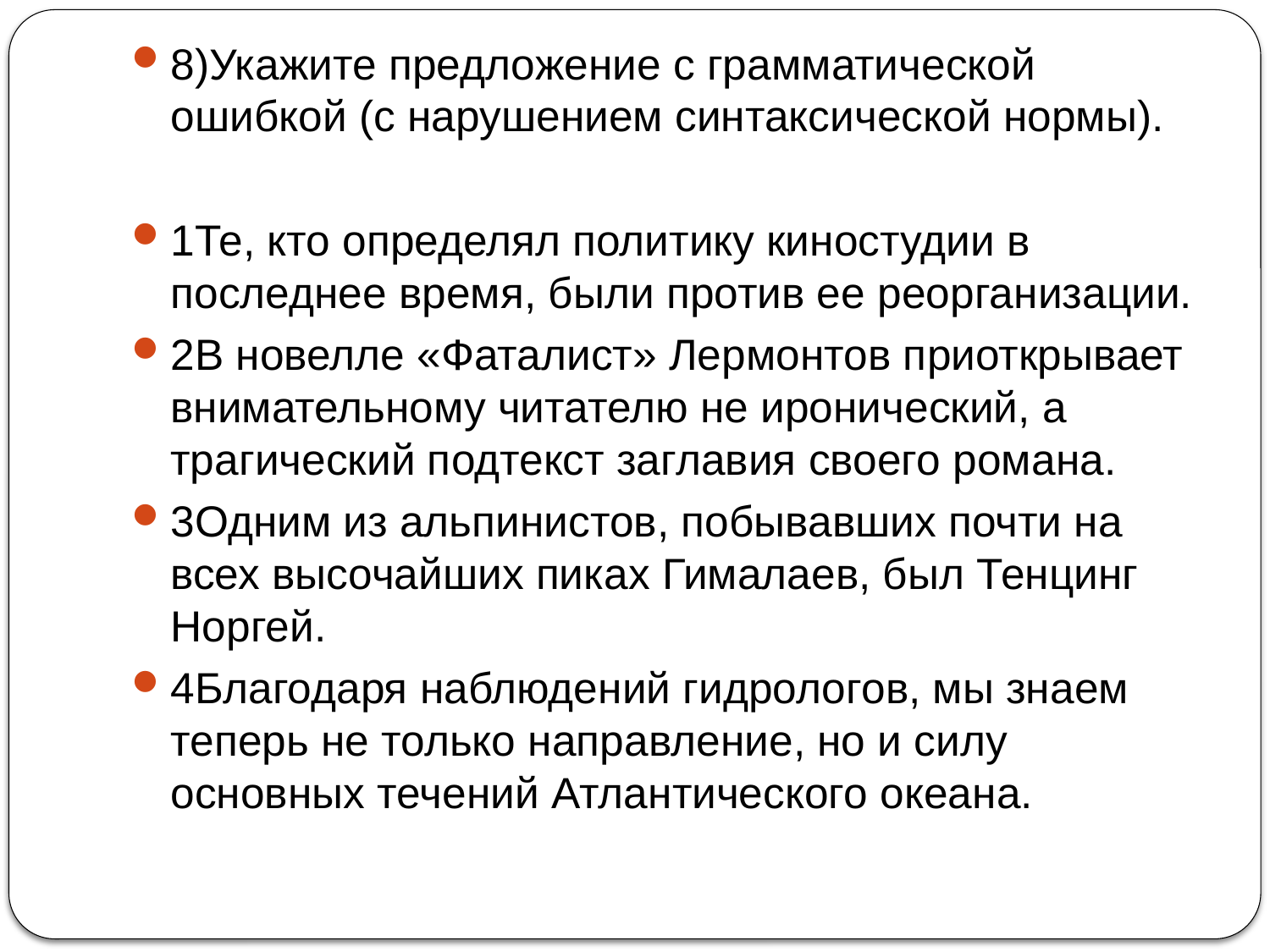

8)Укажите предложение с грамматической ошибкой (с нарушением синтаксической нормы).

1Те, кто определял политику киностудии в последнее время, были против ее реорганизации.
2В новелле «Фаталист» Лермонтов приоткрывает внимательному читателю не иронический, а трагический подтекст заглавия своего романа.
3Одним из альпинистов, побывавших почти на всех высочайших пиках Гималаев, был Тенцинг Норгей.
4Благодаря наблюдений гидрологов, мы знаем теперь не только направление, но и силу основных течений Атлантического океана.